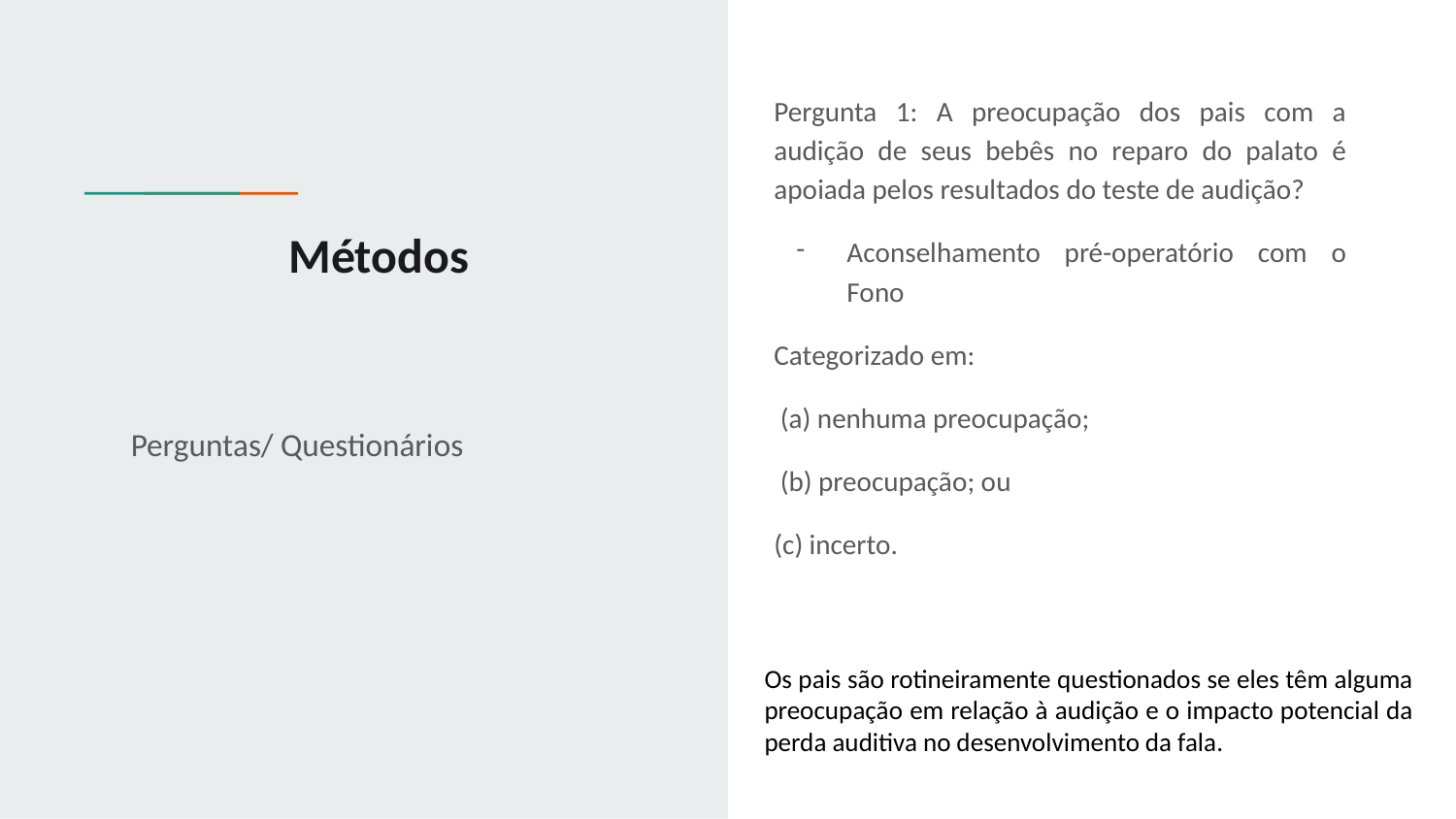

Pergunta 1: A preocupação dos pais com a audição de seus bebês no reparo do palato é apoiada pelos resultados do teste de audição?
Aconselhamento pré-operatório com o Fono
Categorizado em:
 (a) nenhuma preocupação;
 (b) preocupação; ou
(c) incerto.

# Métodos
Perguntas/ Questionários
Os pais são rotineiramente questionados se eles têm alguma preocupação em relação à audição e o impacto potencial da perda auditiva no desenvolvimento da fala.